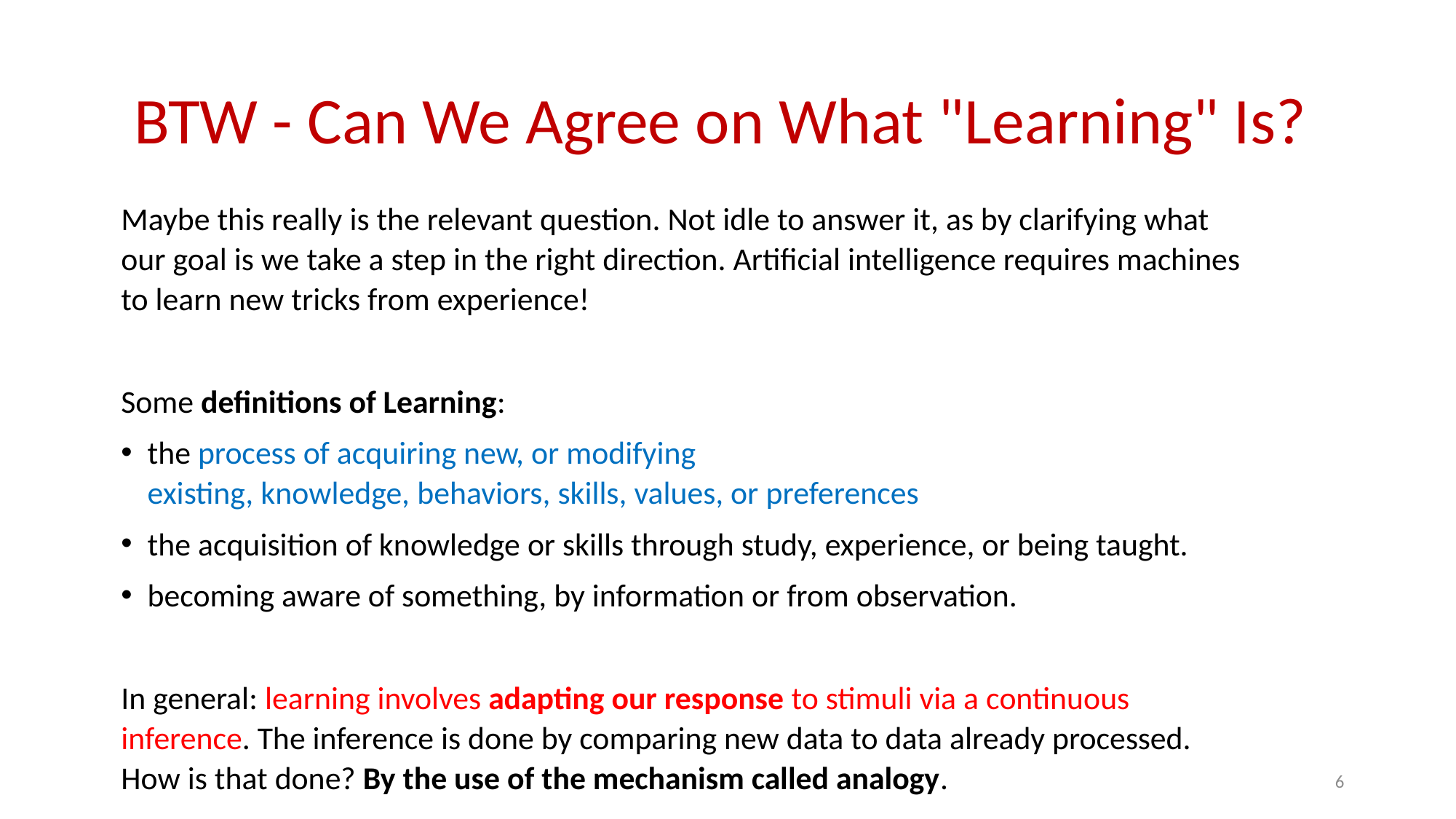

# BTW - Can We Agree on What "Learning" Is?
Maybe this really is the relevant question. Not idle to answer it, as by clarifying what our goal is we take a step in the right direction. Artificial intelligence requires machines to learn new tricks from experience!

Some definitions of Learning:
the process of acquiring new, or modifying existing, knowledge, behaviors, skills, values, or preferences
the acquisition of knowledge or skills through study, experience, or being taught.
becoming aware of something, by information or from observation.

In general: learning involves adapting our response to stimuli via a continuous inference. The inference is done by comparing new data to data already processed. How is that done? By the use of the mechanism called analogy.
6